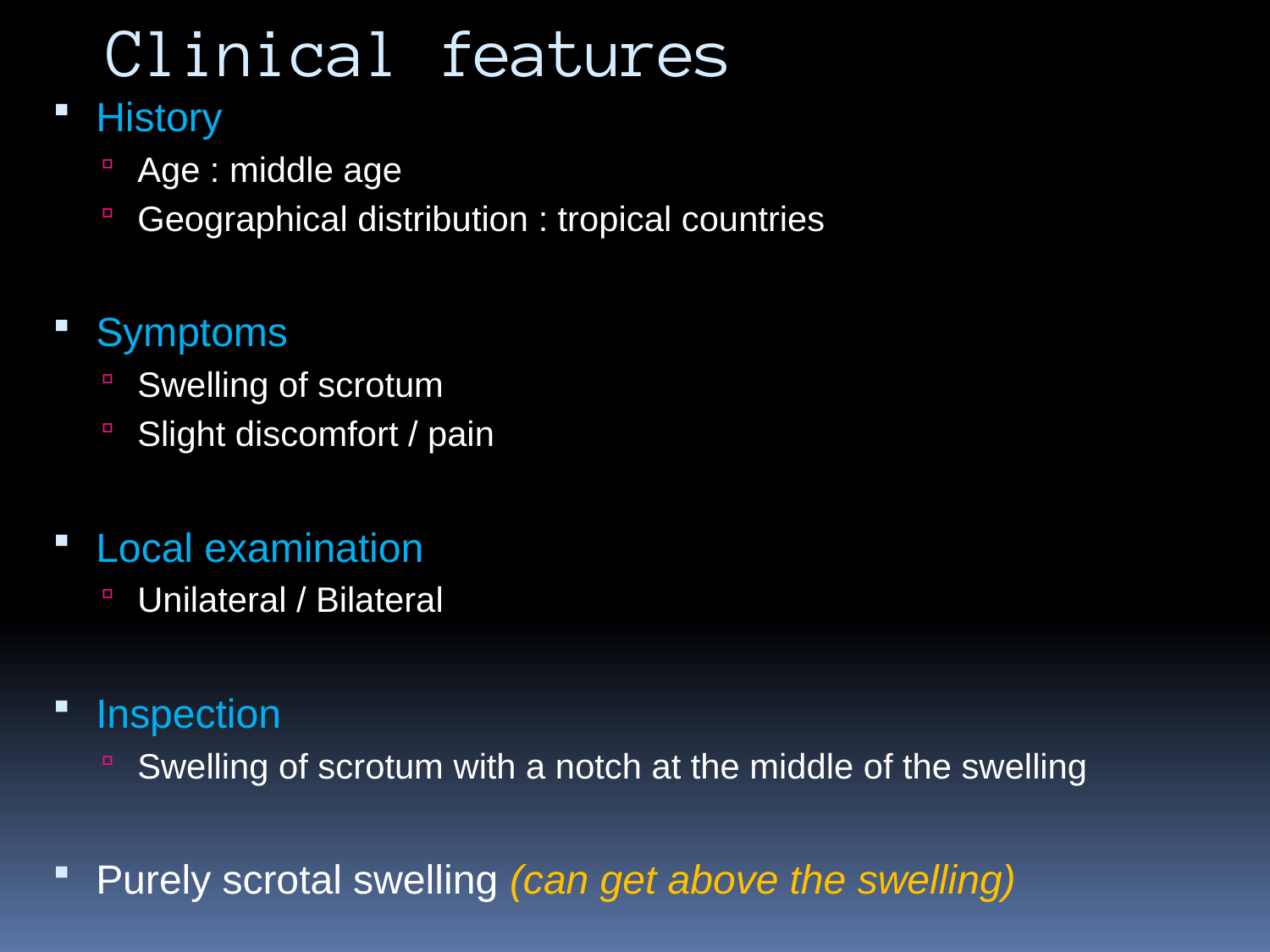

# Clinical features
History
Age : middle age
Geographical distribution : tropical countries

Symptoms
Swelling of scrotum
Slight discomfort / pain

Local examination
Unilateral / Bilateral

Inspection
Swelling of scrotum with a notch at the middle of the swelling

Purely scrotal swelling (can get above the swelling)